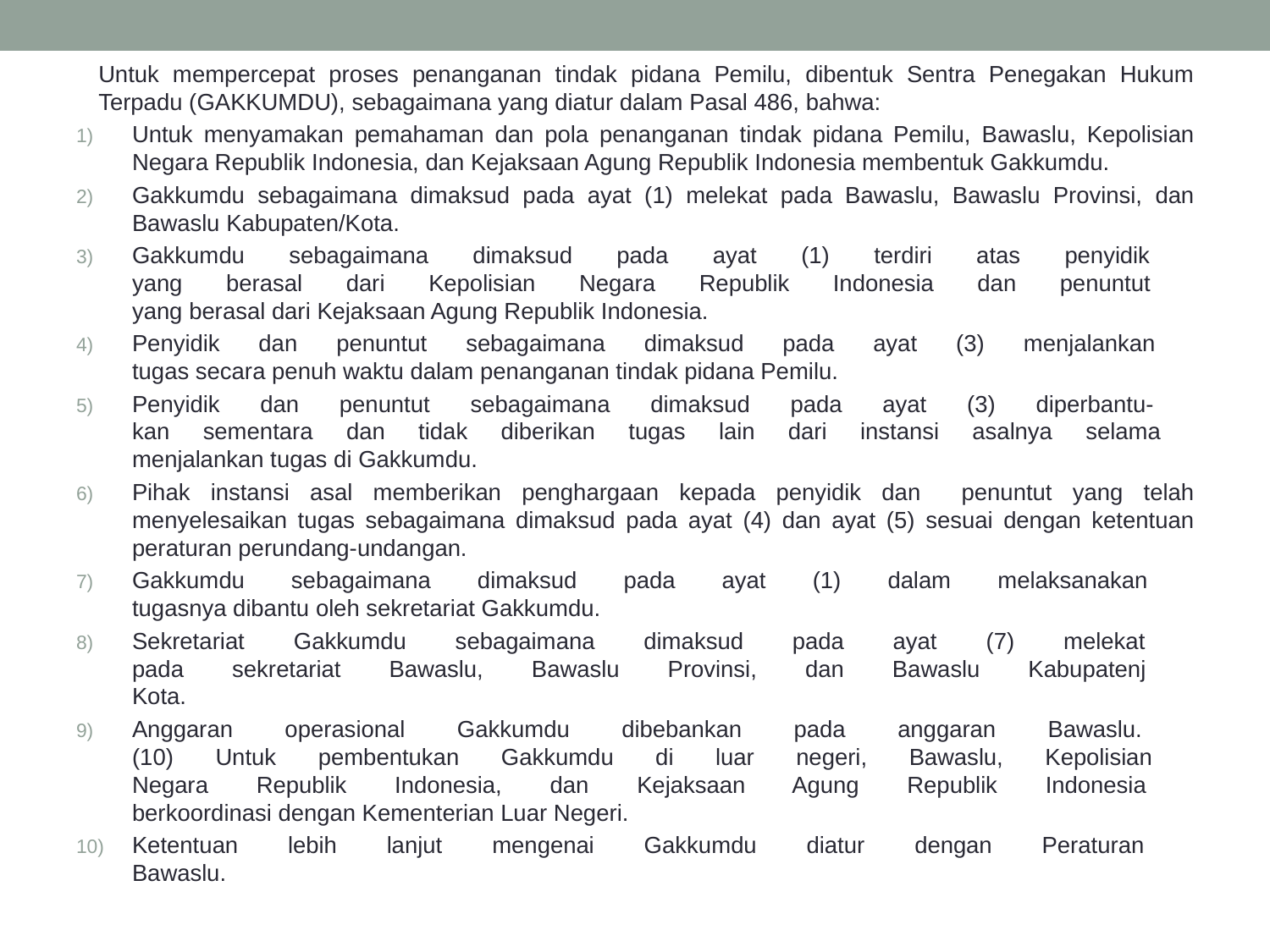

Untuk mempercepat proses penanganan tindak pidana Pemilu, dibentuk Sentra Penegakan Hukum Terpadu (GAKKUMDU), sebagaimana yang diatur dalam Pasal 486, bahwa:
Untuk menyamakan pemahaman dan pola penanganan tindak pidana Pemilu, Bawaslu, Kepolisian Negara Republik Indonesia, dan Kejaksaan Agung Republik Indonesia membentuk Gakkumdu.
Gakkumdu sebagaimana dimaksud pada ayat (1) melekat pada Bawaslu, Bawaslu Provinsi, dan Bawaslu Kabupaten/Kota.
Gakkumdu sebagaimana dimaksud pada ayat (1) terdiri atas penyidik
yang berasal dari Kepolisian Negara Republik Indonesia dan penuntut
yang berasal dari Kejaksaan Agung Republik Indonesia.
Penyidik dan penuntut sebagaimana dimaksud pada ayat (3) menjalankan
tugas secara penuh waktu dalam penanganan tindak pidana Pemilu.
Penyidik dan penuntut sebagaimana dimaksud pada ayat (3) diperbantu-
kan sementara dan tidak diberikan tugas lain dari instansi asalnya selama
menjalankan tugas di Gakkumdu.
Pihak instansi asal memberikan penghargaan kepada penyidik dan  penuntut yang telah menyelesaikan tugas sebagaimana dimaksud pada ayat (4) dan ayat (5) sesuai dengan ketentuan peraturan perundang-undangan.
Gakkumdu sebagaimana dimaksud pada ayat (1) dalam melaksanakan
tugasnya dibantu oleh sekretariat Gakkumdu.
Sekretariat Gakkumdu sebagaimana dimaksud pada ayat (7) melekat
pada sekretariat Bawaslu, Bawaslu Provinsi, dan Bawaslu Kabupatenj
Kota.
Anggaran operasional Gakkumdu dibebankan pada anggaran Bawaslu.
(10) Untuk pembentukan Gakkumdu di luar negeri, Bawaslu, Kepolisian
Negara Republik Indonesia, dan Kejaksaan Agung Republik Indonesia
berkoordinasi dengan Kementerian Luar Negeri.
Ketentuan lebih lanjut mengenai Gakkumdu diatur dengan Peraturan
Bawaslu.